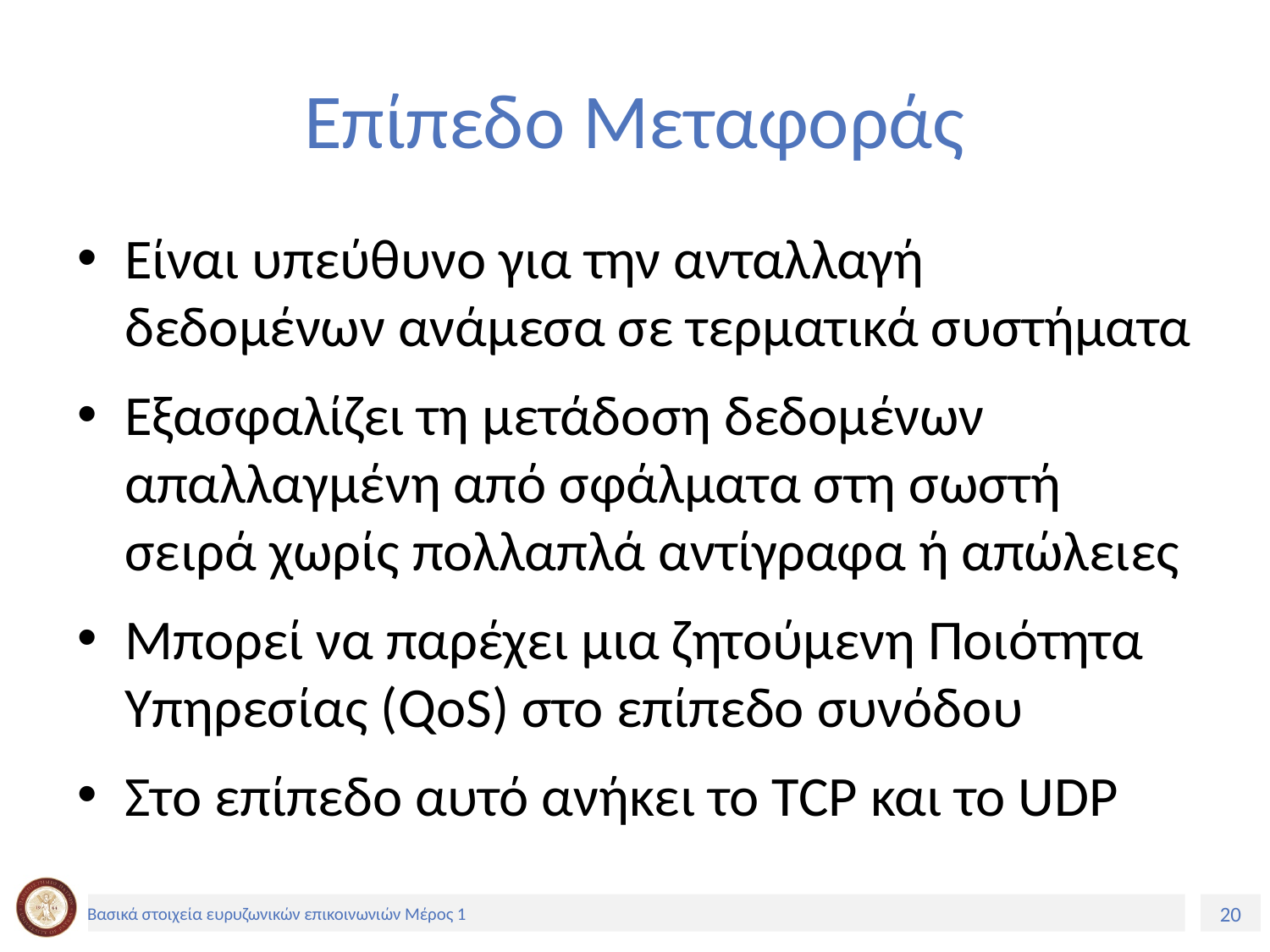

# Επίπεδο Μεταφοράς
Είναι υπεύθυνο για την ανταλλαγή δεδομένων ανάμεσα σε τερματικά συστήματα
Εξασφαλίζει τη μετάδοση δεδομένων απαλλαγμένη από σφάλματα στη σωστή σειρά χωρίς πολλαπλά αντίγραφα ή απώλειες
Μπορεί να παρέχει μια ζητούμενη Ποιότητα Υπηρεσίας (QoS) στο επίπεδο συνόδου
Στο επίπεδο αυτό ανήκει το TCP και το UDP